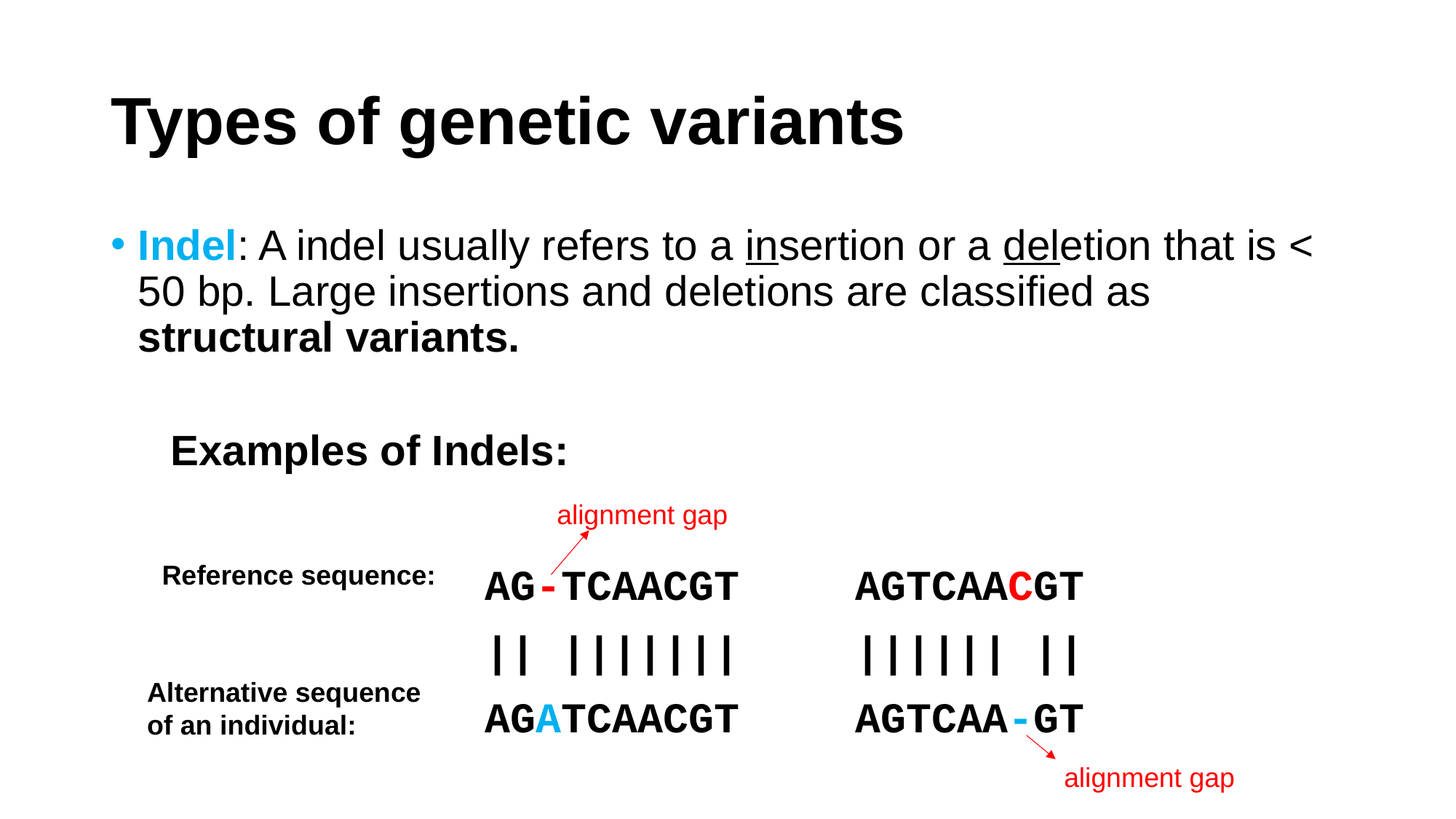

# Types of genetic variants
Indel: A indel usually refers to a insertion or a deletion that is < 50 bp. Large insertions and deletions are classified as structural variants.
Examples of Indels:
alignment gap
Reference sequence:
AGTCAACGT
|||||| ||
AGTCAA-GT
AG-TCAACGT
|| |||||||
AGATCAACGT
Alternative sequence of an individual:
alignment gap